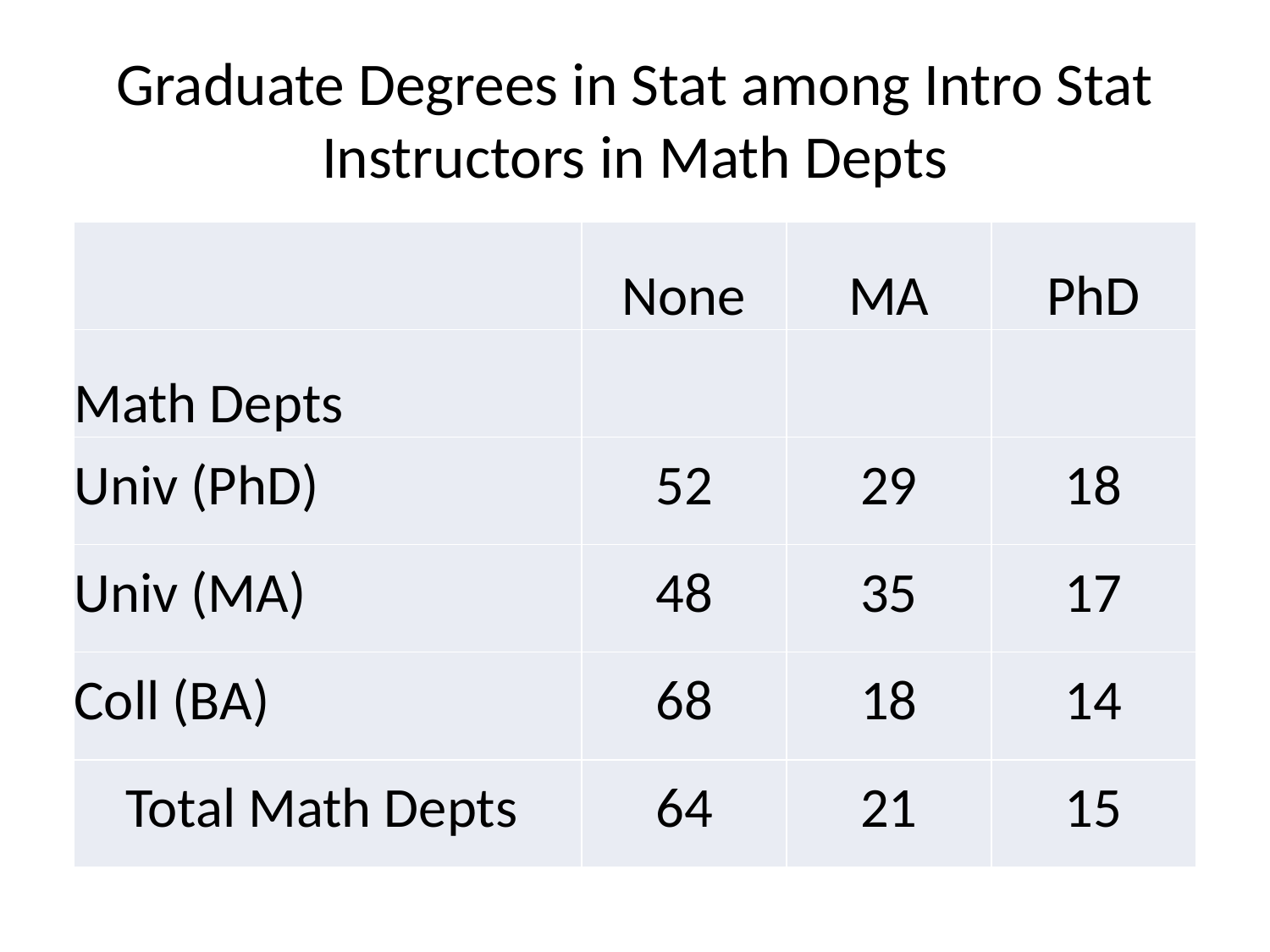

# Graduate Degrees in Stat among Intro Stat Instructors in Math Depts
|  | None | MA | PhD |
| --- | --- | --- | --- |
| Math Depts |  |  |  |
| Univ (PhD) | 52 | 29 | 18 |
| Univ (MA) | 48 | 35 | 17 |
| Coll (BA) | 68 | 18 | 14 |
| Total Math Depts | 64 | 21 | 15 |